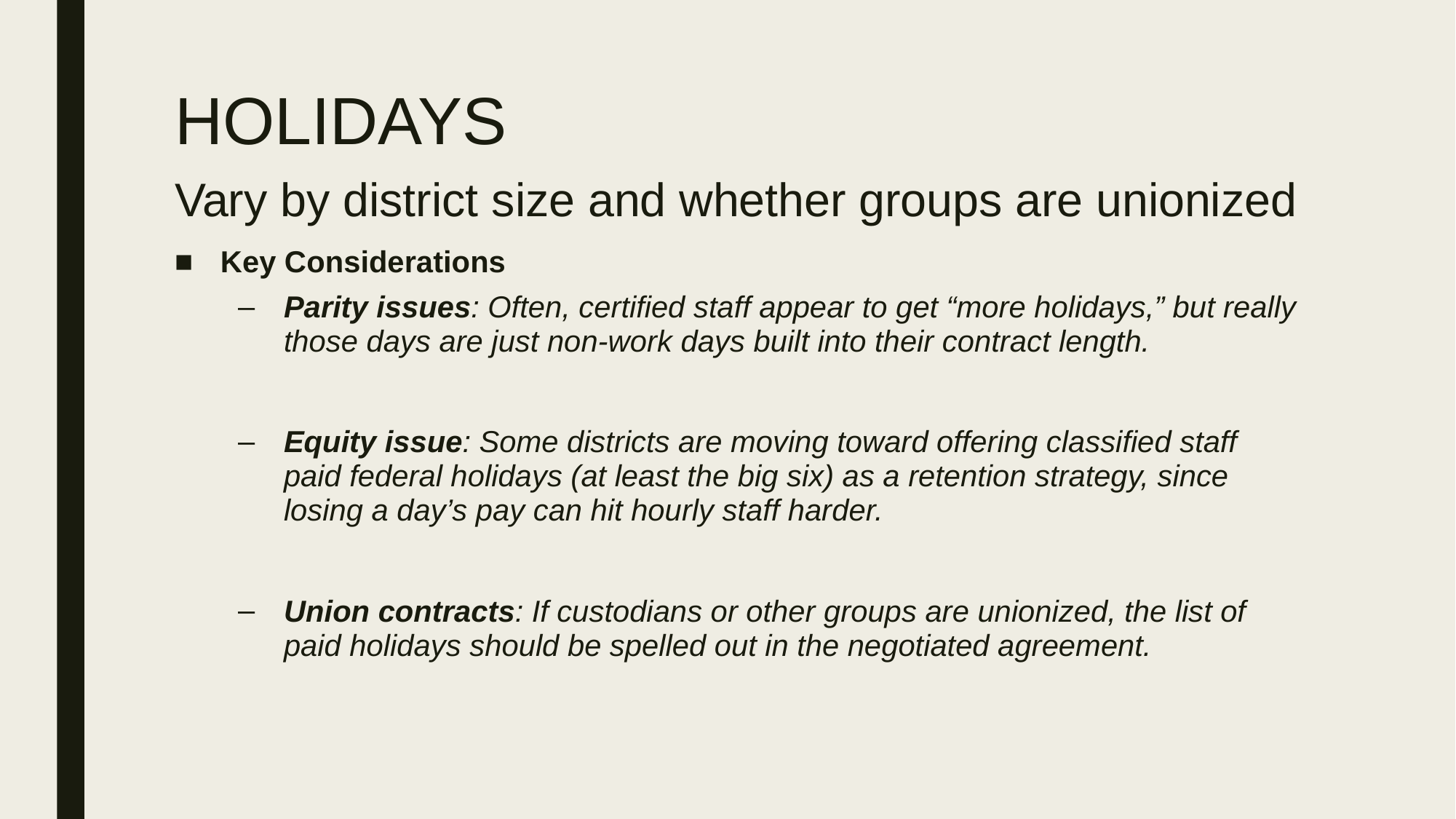

# HOLIDAYS
Vary by district size and whether groups are unionized
Key Considerations
Parity issues: Often, certified staff appear to get “more holidays,” but really those days are just non-work days built into their contract length.

Equity issue: Some districts are moving toward offering classified staff paid federal holidays (at least the big six) as a retention strategy, since losing a day’s pay can hit hourly staff harder.

Union contracts: If custodians or other groups are unionized, the list of paid holidays should be spelled out in the negotiated agreement.